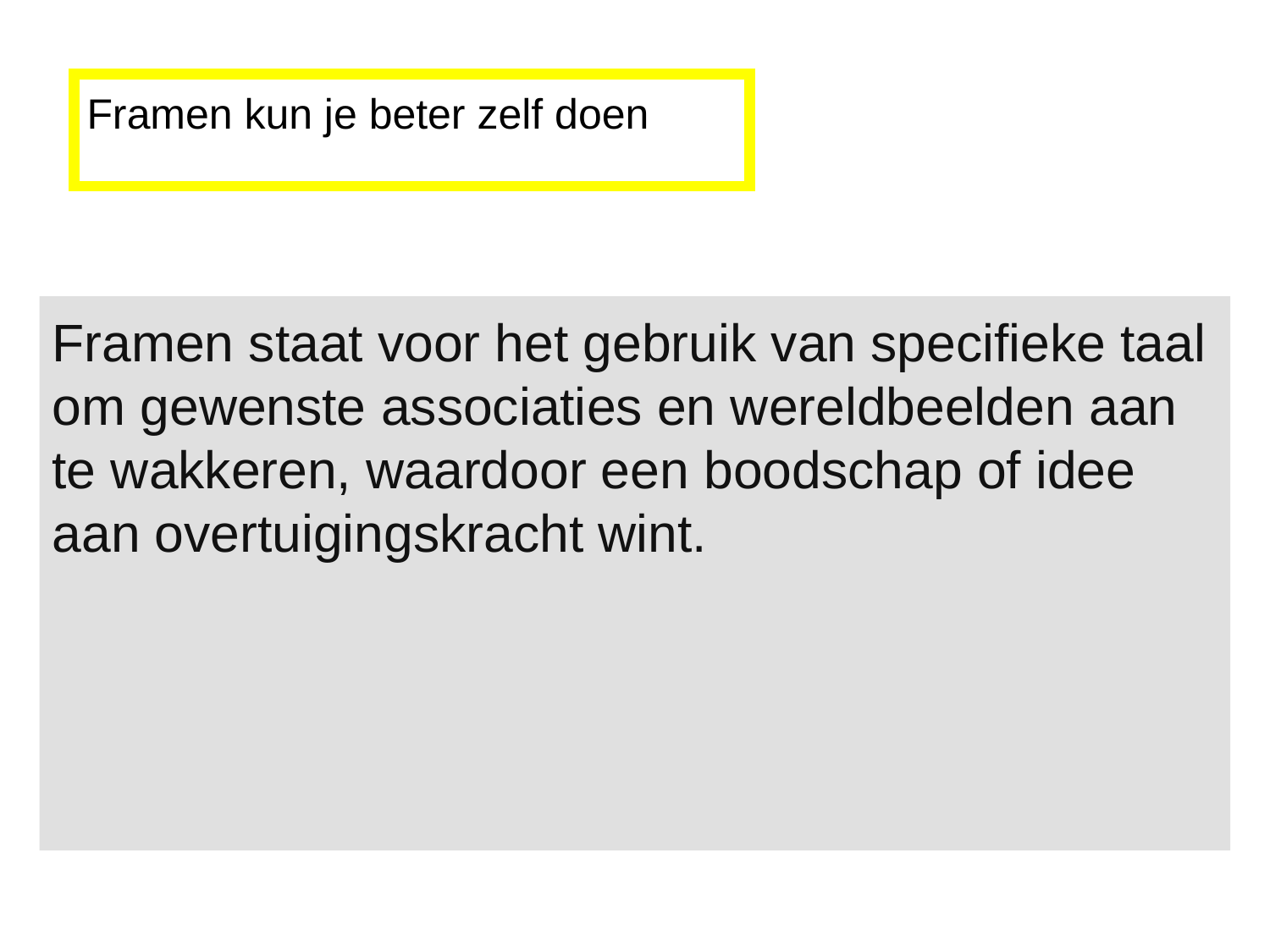

# Framen kun je beter zelf doen
Framen staat voor het gebruik van specifieke taal om gewenste associaties en wereldbeelden aan te wakkeren, waardoor een boodschap of idee aan overtuigingskracht wint.